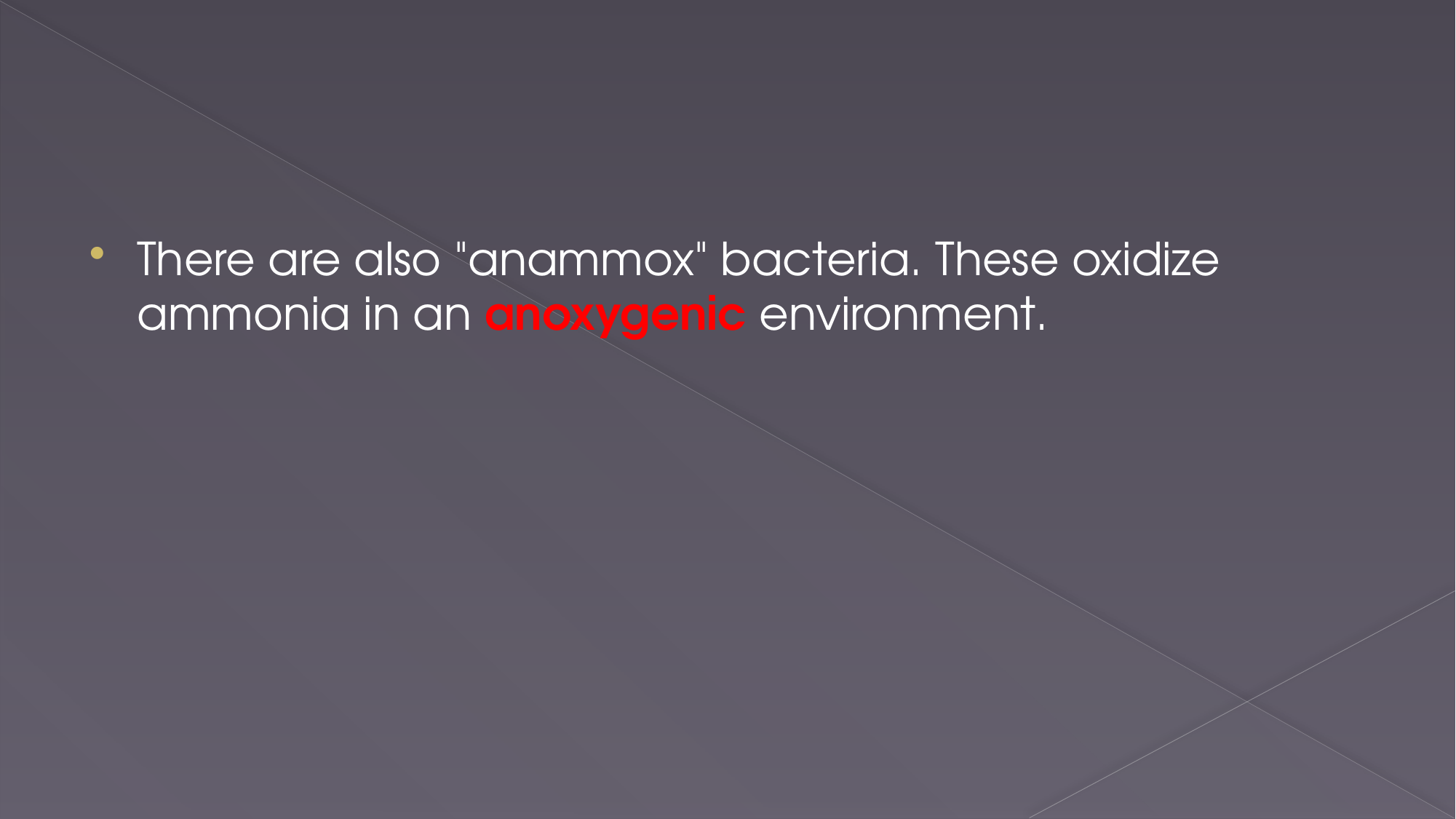

There are also "anammox" bacteria. These oxidize ammonia in an anoxygenic environment.